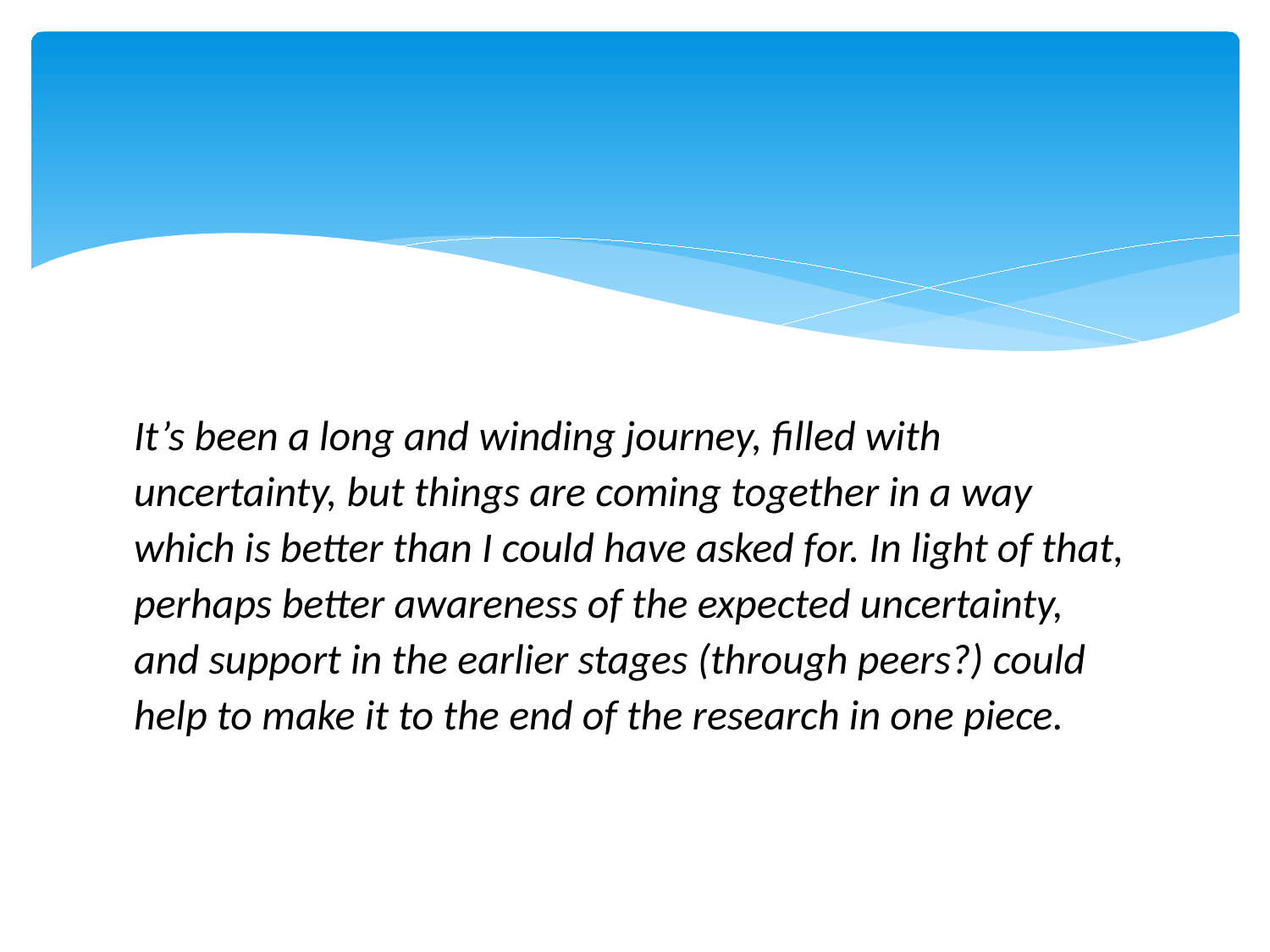

It’s been a long and winding journey, filled with uncertainty, but things are coming together in a way which is better than I could have asked for. In light of that, perhaps better awareness of the expected uncertainty, and support in the earlier stages (through peers?) could help to make it to the end of the research in one piece.